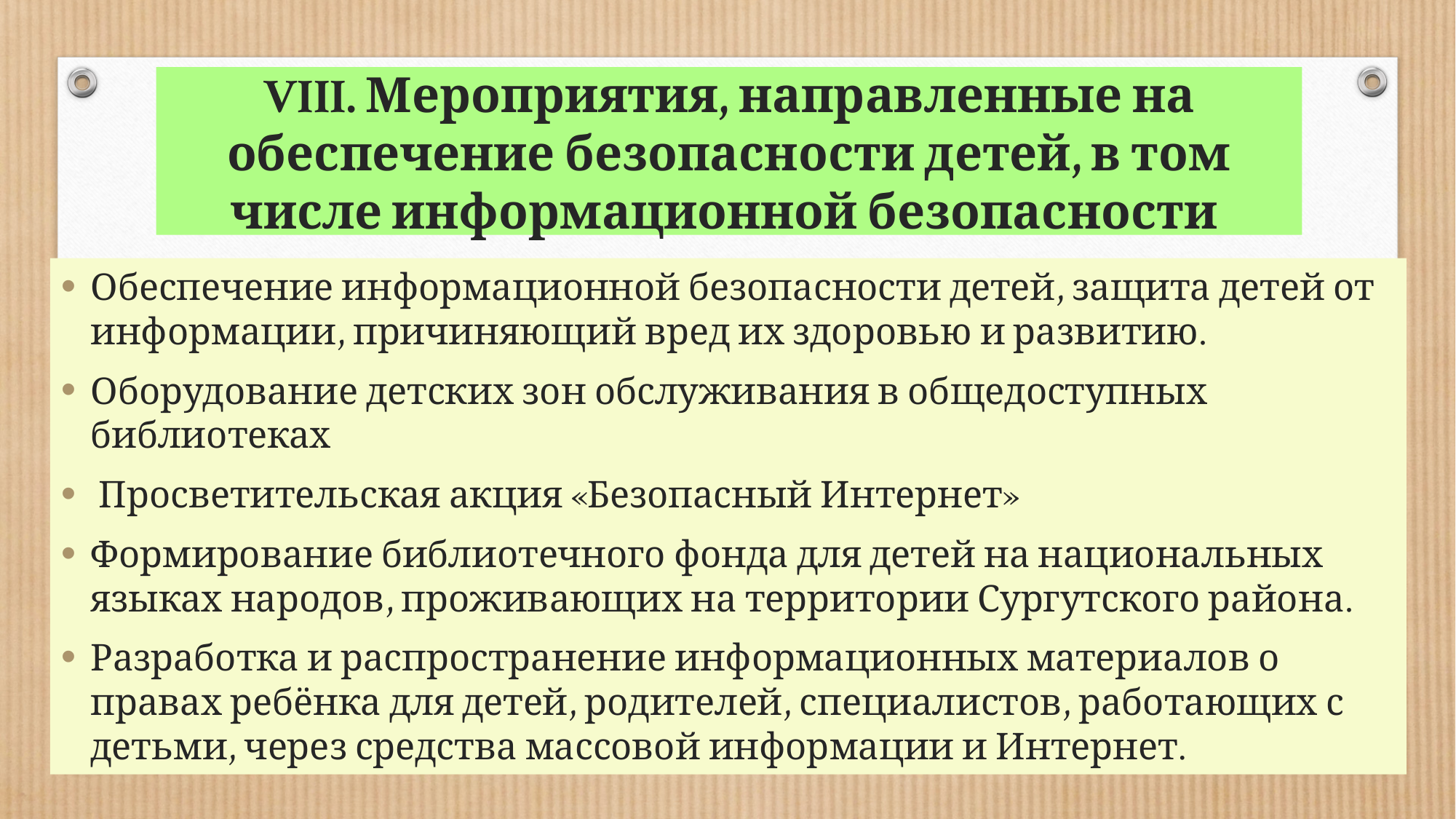

# VIII. Мероприятия, направленные на обеспечение безопасности детей, в том числе информационной безопасности
Обеспечение информационной безопасности детей, защита детей от информации, причиняющий вред их здоровью и развитию.
Оборудование детских зон обслуживания в общедоступных библиотеках
 Просветительская акция «Безопасный Интернет»
Формирование библиотечного фонда для детей на национальных языках народов, проживающих на территории Сургутского района.
Разработка и распространение информационных материалов о правах ребёнка для детей, родителей, специалистов, работающих с детьми, через средства массовой информации и Интернет.